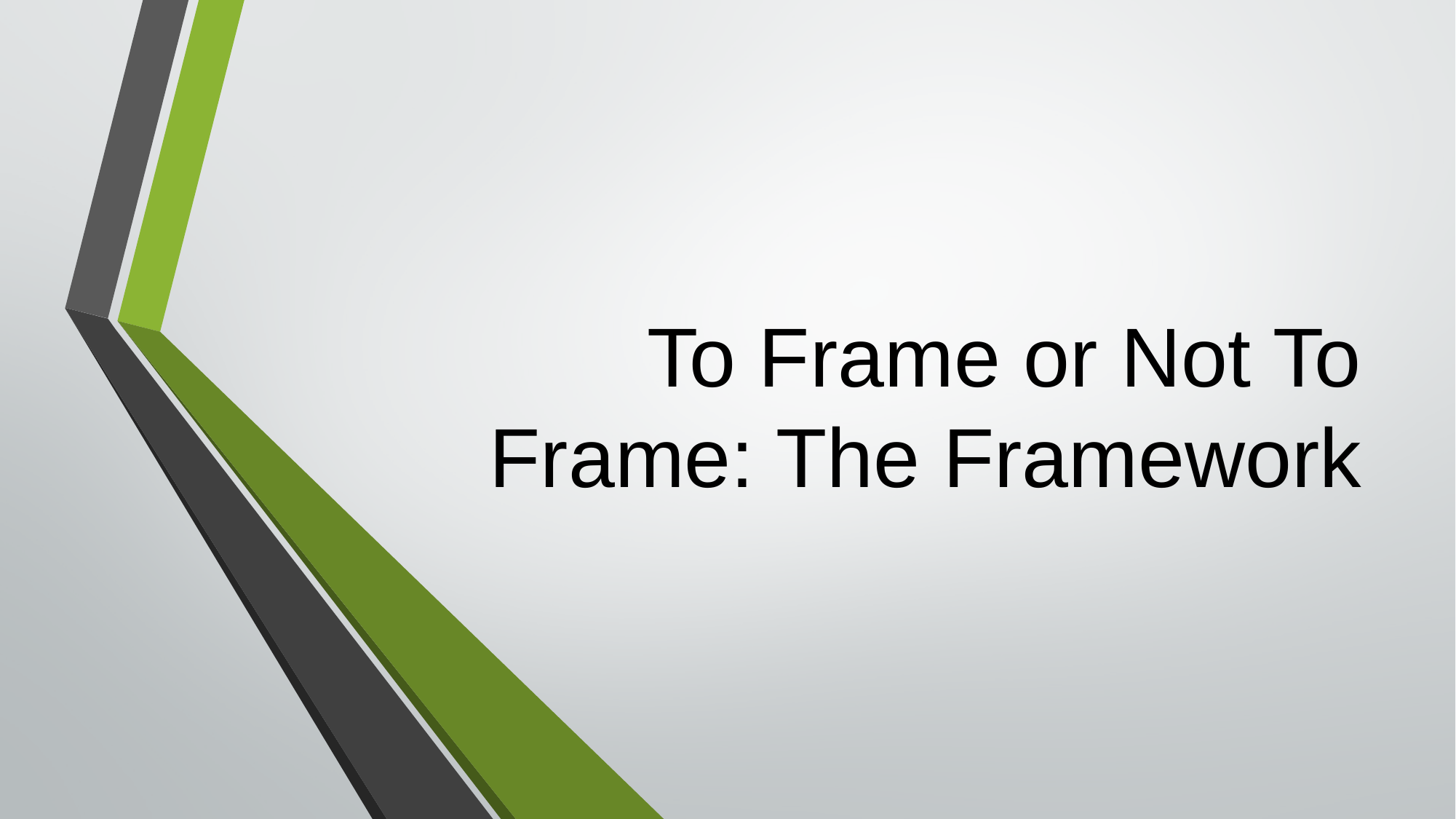

# To Frame or Not To Frame: The Framework